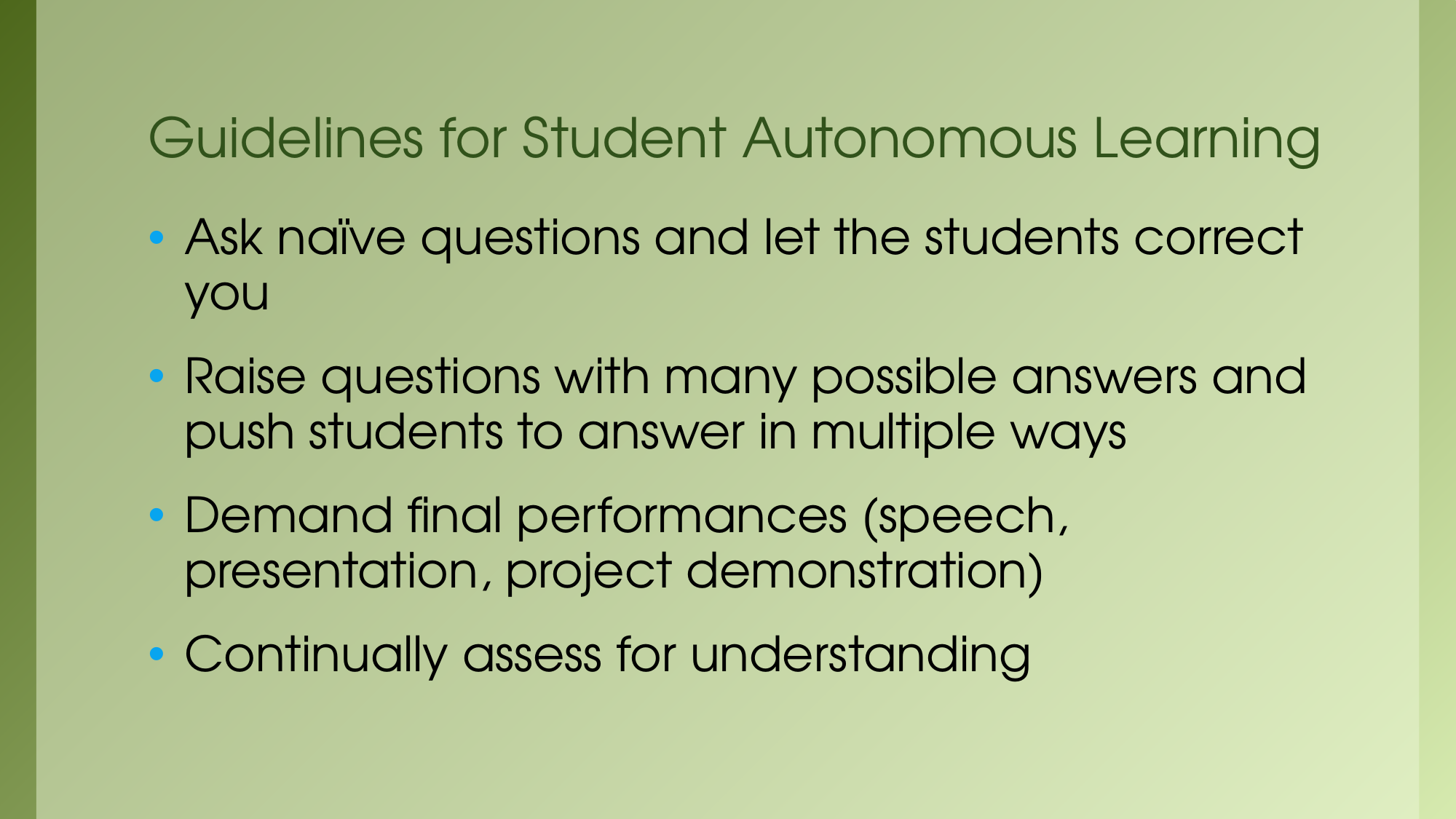

# Guidelines for Student Autonomous Learning
Ask naïve questions and let the students correct you
Raise questions with many possible answers and push students to answer in multiple ways
Demand final performances (speech, presentation, project demonstration)
Continually assess for understanding